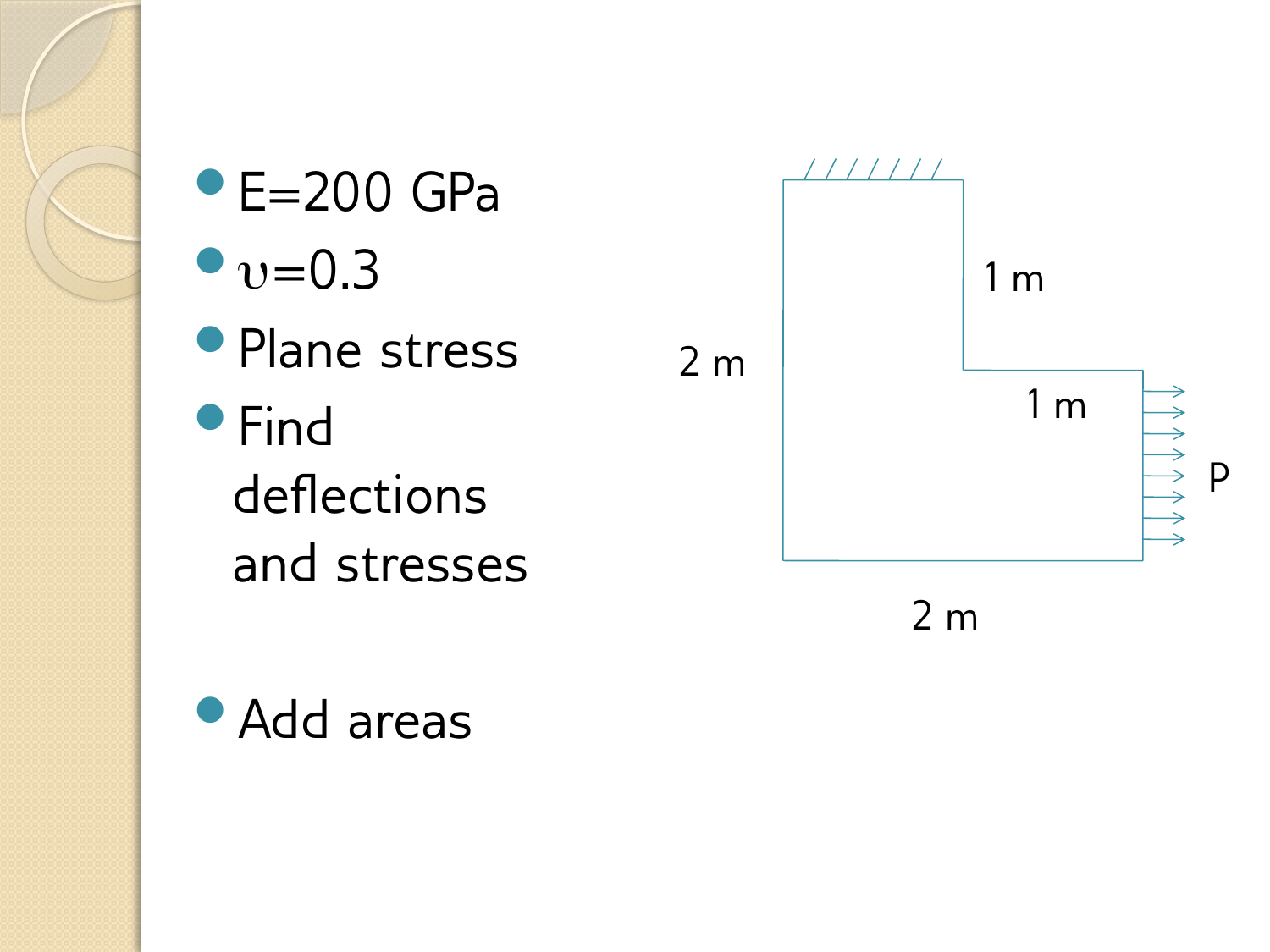

E=200 GPa
υ=0.3
Plane stress
Find deflections and stresses

Add areas
1 m
2 m
1 m
p
2 m